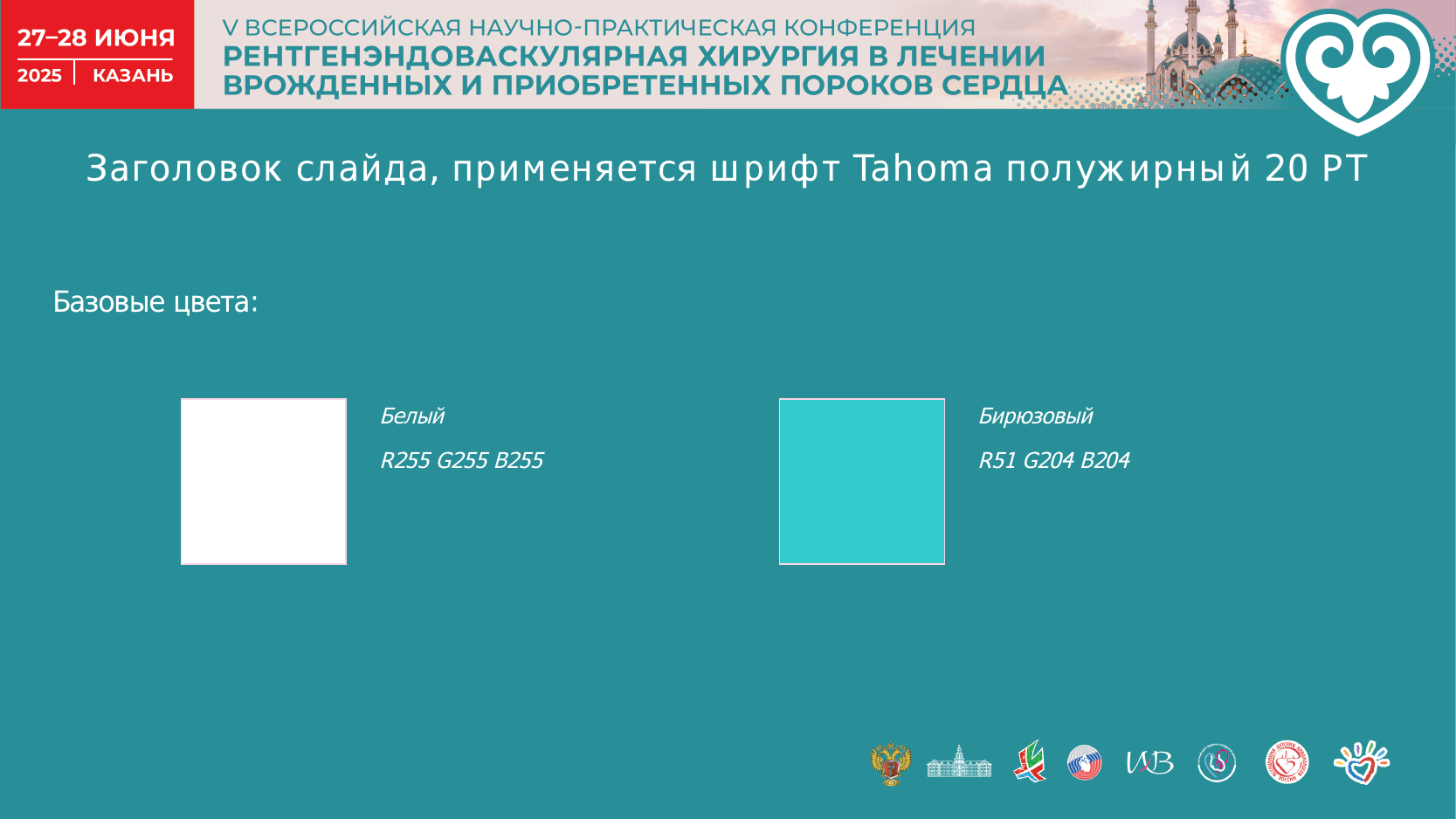

Заголовок слайда, применяется шрифт Tahoma полужирный 20 PT
Базовые цвета:

Белый
R255 G255 B255

Бирюзовый
R51 G204 B204